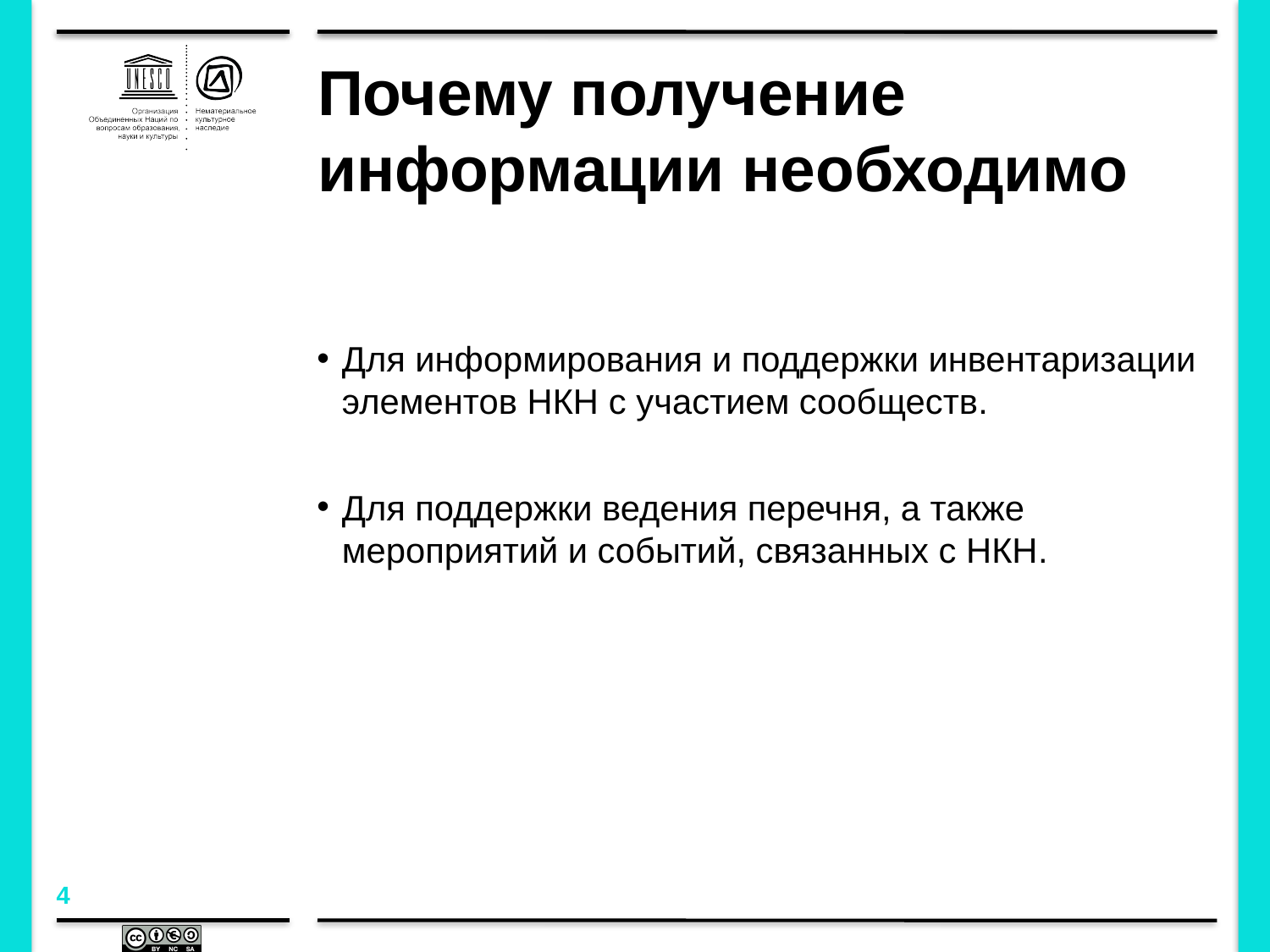

# Почему получение информации необходимо
Для информирования и поддержки инвентаризации элементов НКН с участием сообществ.

Для поддержки ведения перечня, а также мероприятий и событий, связанных с НКН.